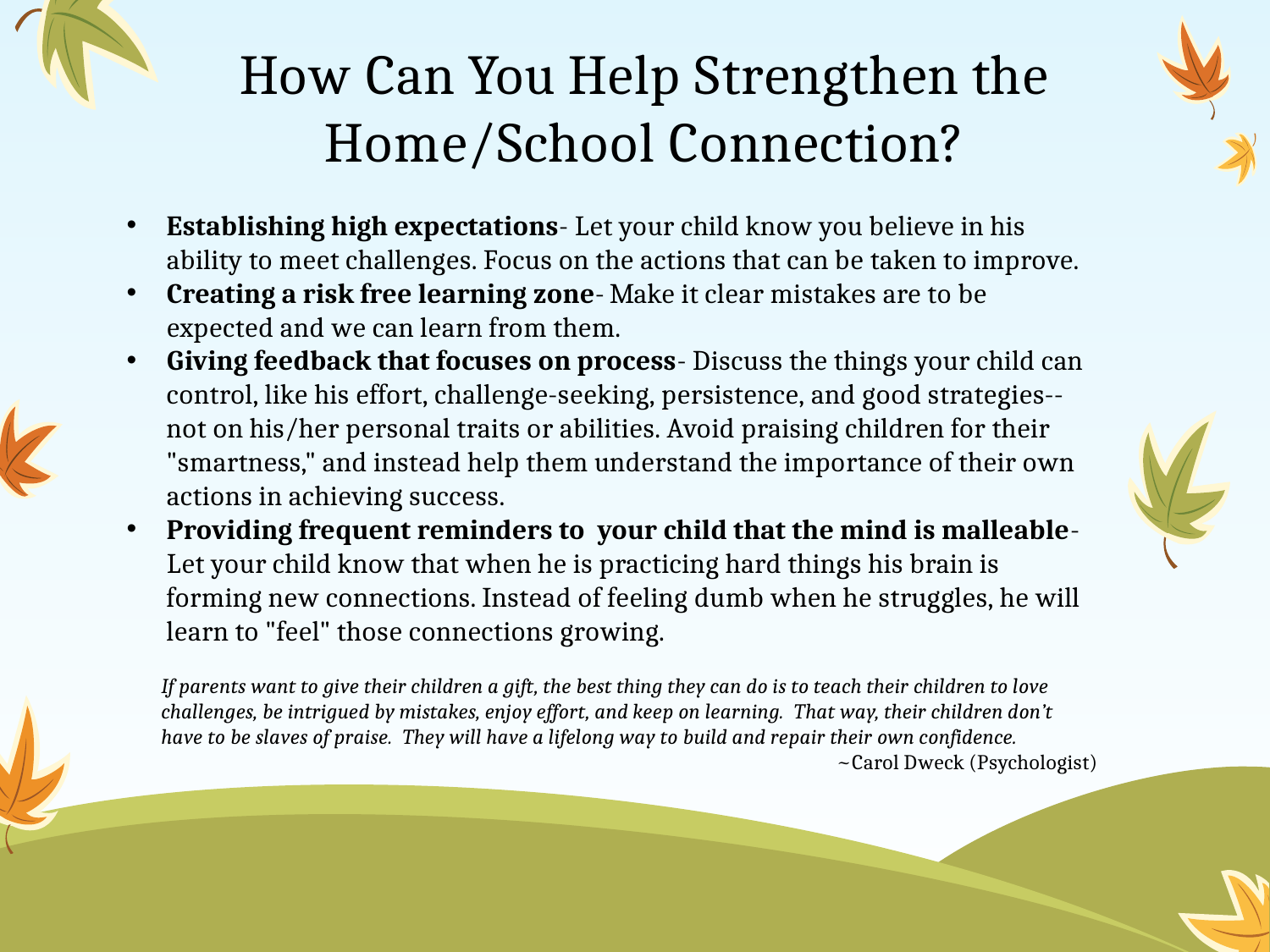

How Can You Help Strengthen the Home/School Connection?
Establishing high expectations- Let your child know you believe in his ability to meet challenges. Focus on the actions that can be taken to improve.
Creating a risk free learning zone- Make it clear mistakes are to be expected and we can learn from them.
Giving feedback that focuses on process- Discuss the things your child can control, like his effort, challenge-seeking, persistence, and good strategies--not on his/her personal traits or abilities. Avoid praising children for their "smartness," and instead help them understand the importance of their own actions in achieving success.
Providing frequent reminders to  your child that the mind is malleable- Let your child know that when he is practicing hard things his brain is forming new connections. Instead of feeling dumb when he struggles, he will learn to "feel" those connections growing.
If parents want to give their children a gift, the best thing they can do is to teach their children to love challenges, be intrigued by mistakes, enjoy effort, and keep on learning.  That way, their children don’t have to be slaves of praise.  They will have a lifelong way to build and repair their own confidence.
~Carol Dweck (Psychologist)